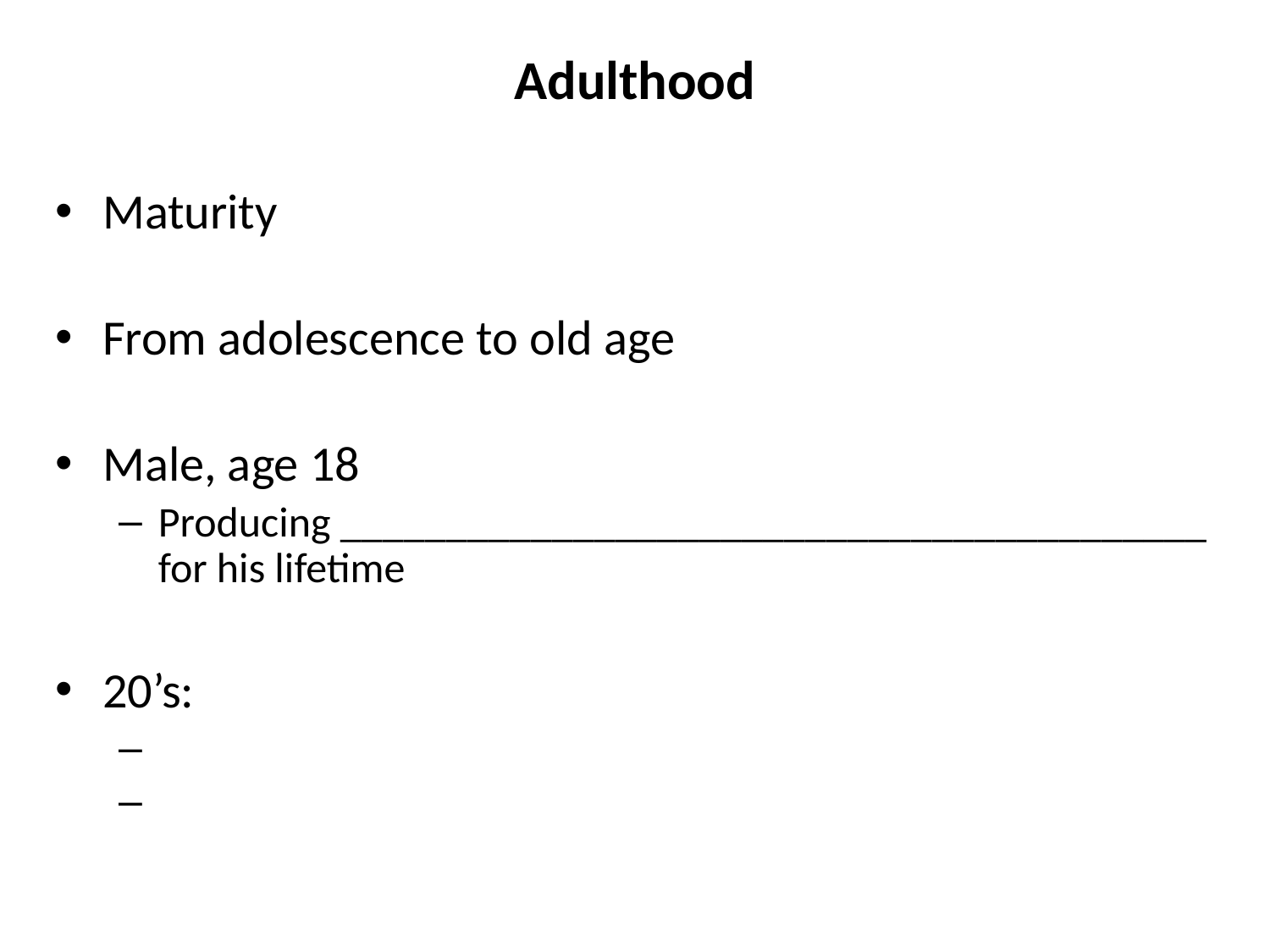

# Adulthood
Maturity

From adolescence to old age

Male, age 18
Producing _________________________________________ for his lifetime

20’s: